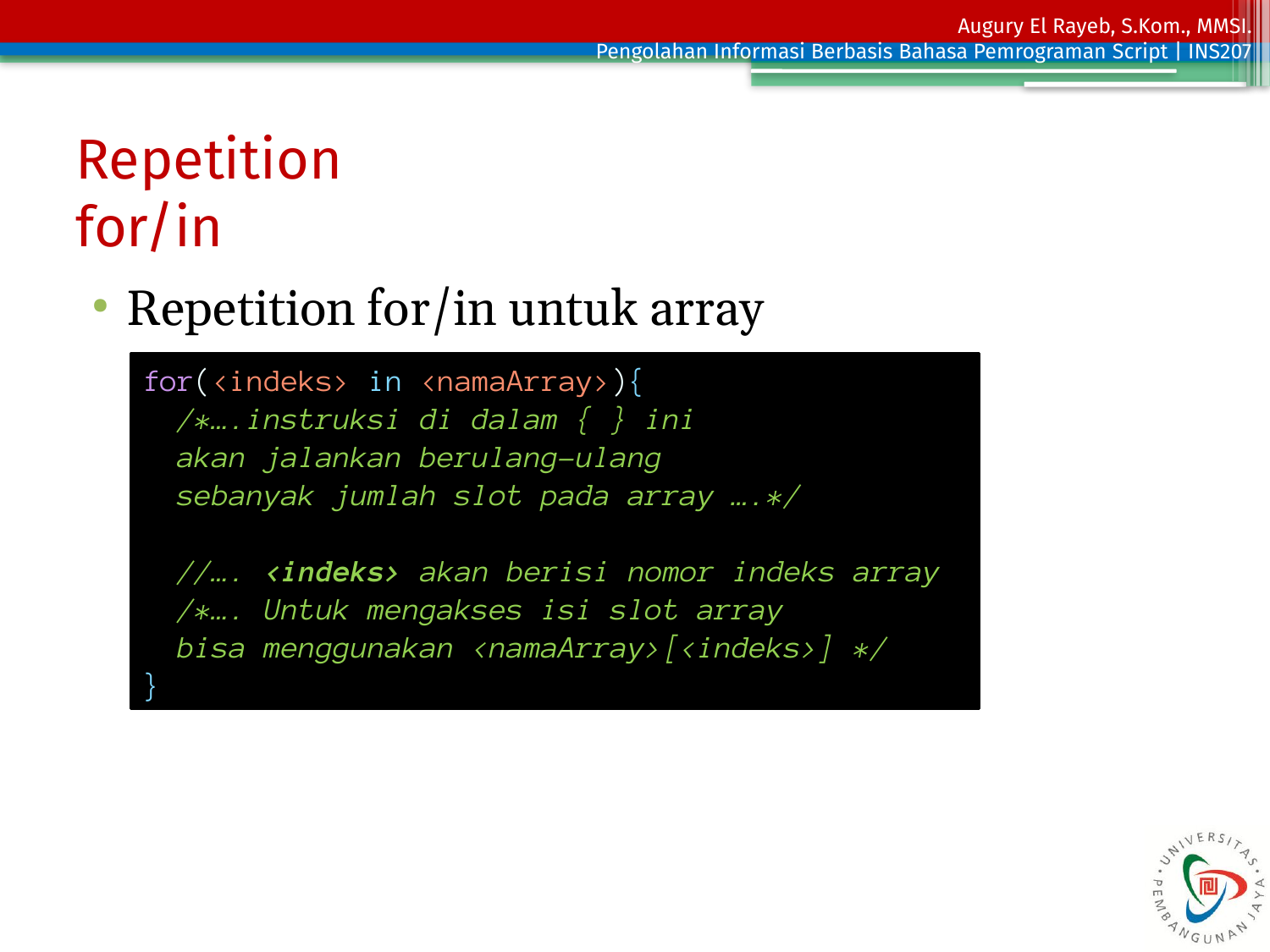

# Repetition for/in
Repetition for/in untuk array

for(<indeks> in <namaArray>){
  /*….instruksi di dalam { } ini
  akan jalankan berulang-ulang
  sebanyak jumlah slot pada array ….*/

  //…. <indeks> akan berisi nomor indeks array
  /*…. Untuk mengakses isi slot array
  bisa menggunakan <namaArray>[<indeks>] */
}